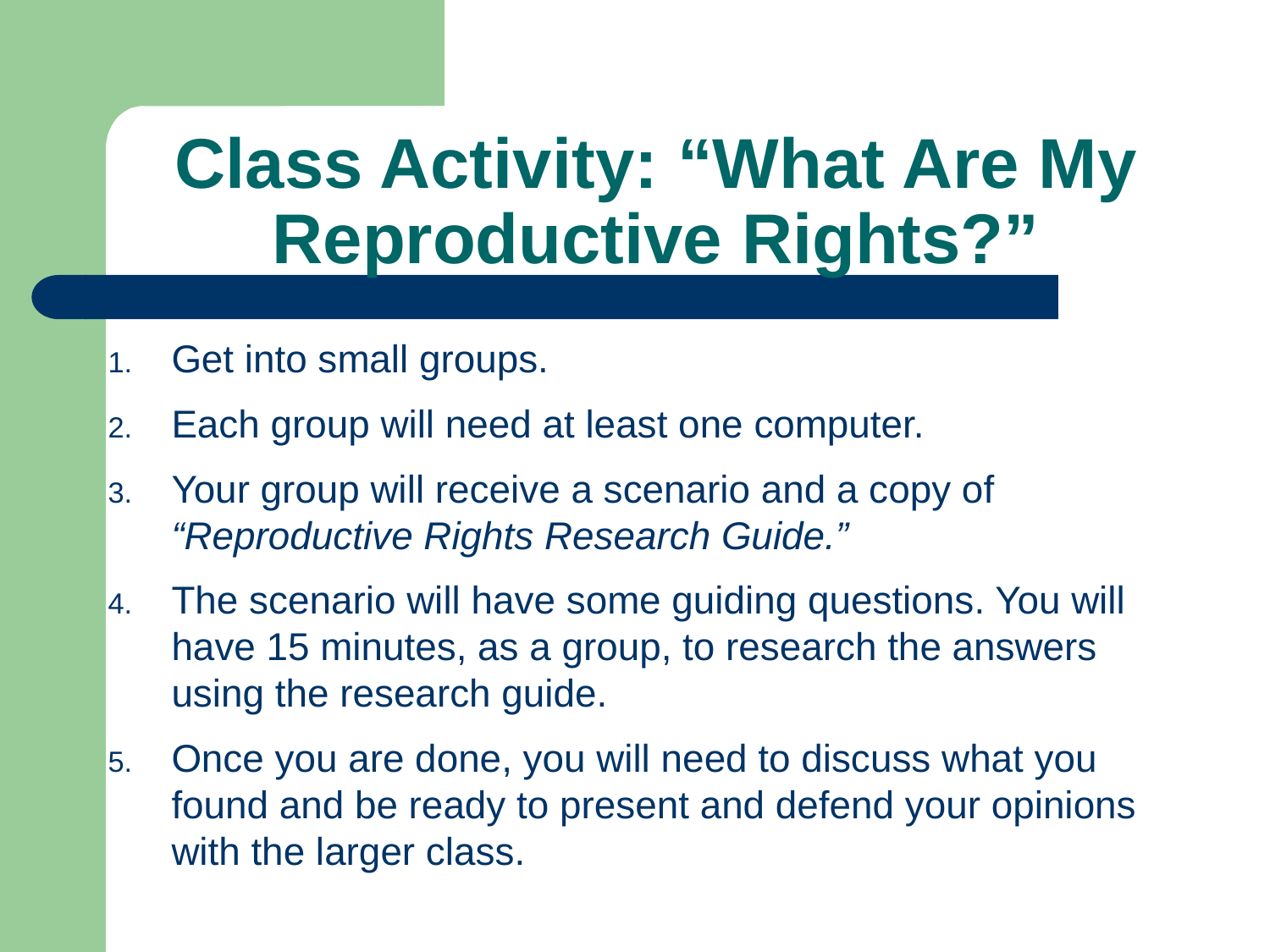

# Class Activity: “What Are My Reproductive Rights?”
Get into small groups.
Each group will need at least one computer.
Your group will receive a scenario and a copy of “Reproductive Rights Research Guide.”
The scenario will have some guiding questions. You will have 15 minutes, as a group, to research the answers using the research guide.
Once you are done, you will need to discuss what you found and be ready to present and defend your opinions with the larger class.